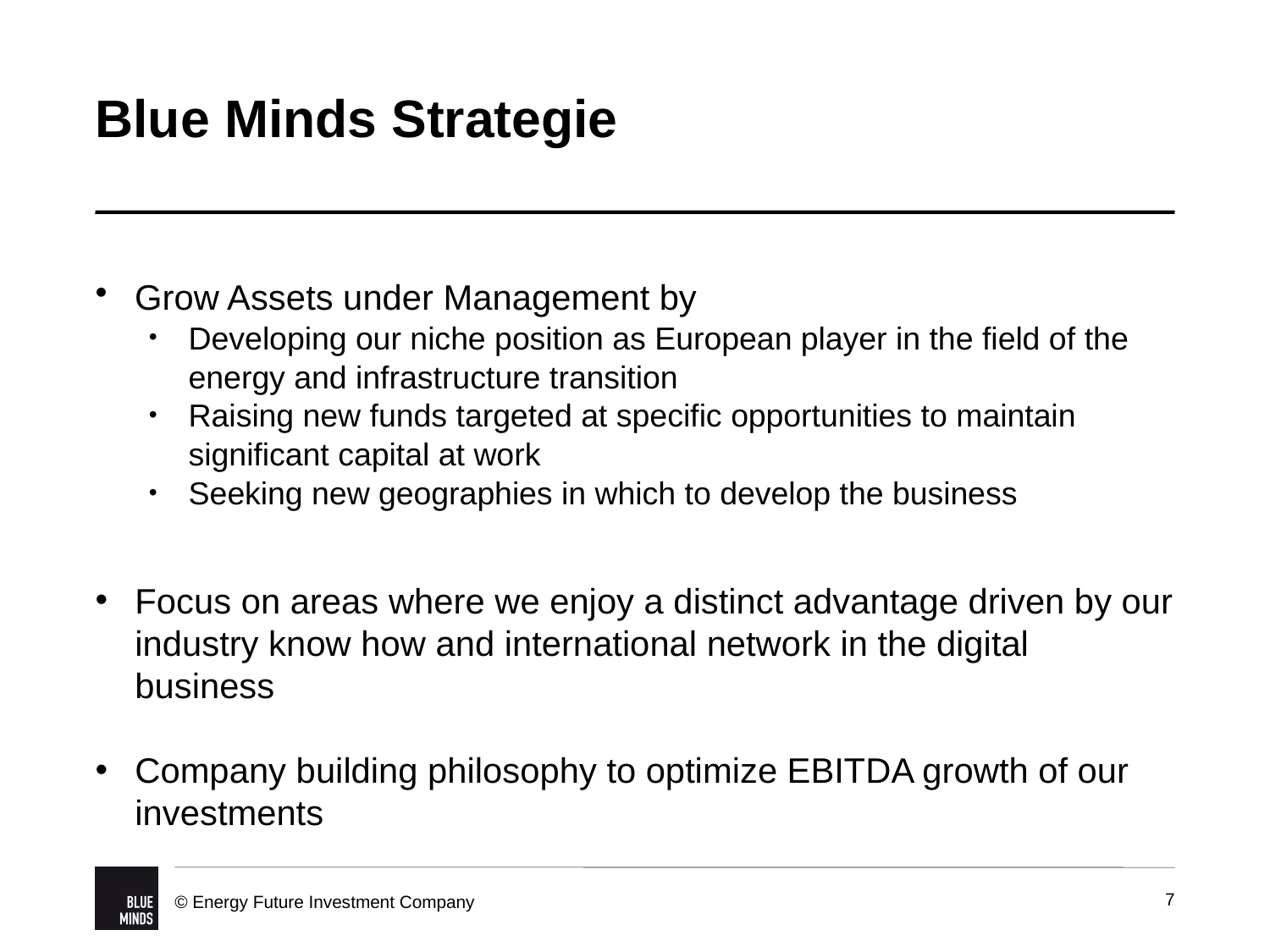

# Blue Minds Strategie
Grow Assets under Management by
Developing our niche position as European player in the field of the energy and infrastructure transition
Raising new funds targeted at specific opportunities to maintain significant capital at work
Seeking new geographies in which to develop the business

Focus on areas where we enjoy a distinct advantage driven by our industry know how and international network in the digital business

Company building philosophy to optimize EBITDA growth of our investments
7
© Energy Future Investment Company